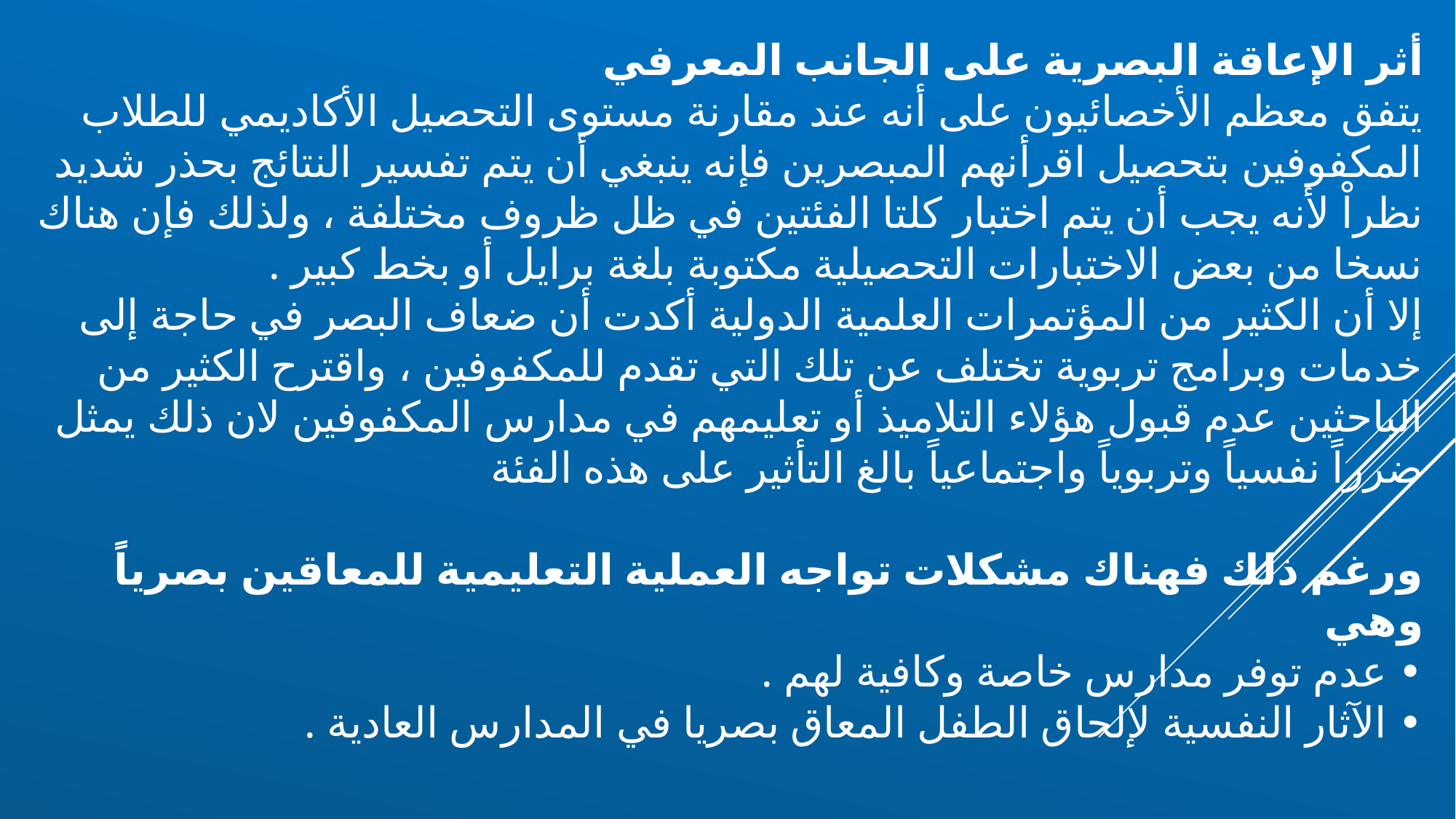

أثر الإعاقة البصرية على الجانب المعرفي
يتفق معظم الأخصائيون على أنه عند مقارنة مستوى التحصيل الأكاديمي للطلاب المكفوفين بتحصيل اقرأنهم المبصرين فإنه ينبغي أن يتم تفسير النتائج بحذر شديد نظراْ لأنه يجب أن يتم اختبار كلتا الفئتين في ظل ظروف مختلفة ، ولذلك فإن هناك نسخا من بعض الاختبارات التحصيلية مكتوبة بلغة برايل أو بخط كبير .
إلا أن الكثير من المؤتمرات العلمية الدولية أكدت أن ضعاف البصر في حاجة إلى خدمات وبرامج تربوية تختلف عن تلك التي تقدم للمكفوفين ، واقترح الكثير من الباحثين عدم قبول هؤلاء التلاميذ أو تعليمهم في مدارس المكفوفين لان ذلك يمثل ضرراً نفسياً وتربوياً واجتماعياً بالغ التأثير على هذه الفئة

ورغم ذلك فهناك مشكلات تواجه العملية التعليمية للمعاقين بصرياً وهي
• عدم توفر مدارس خاصة وكافية لهم .
• الآثار النفسية لإلحاق الطفل المعاق بصريا في المدارس العادية .